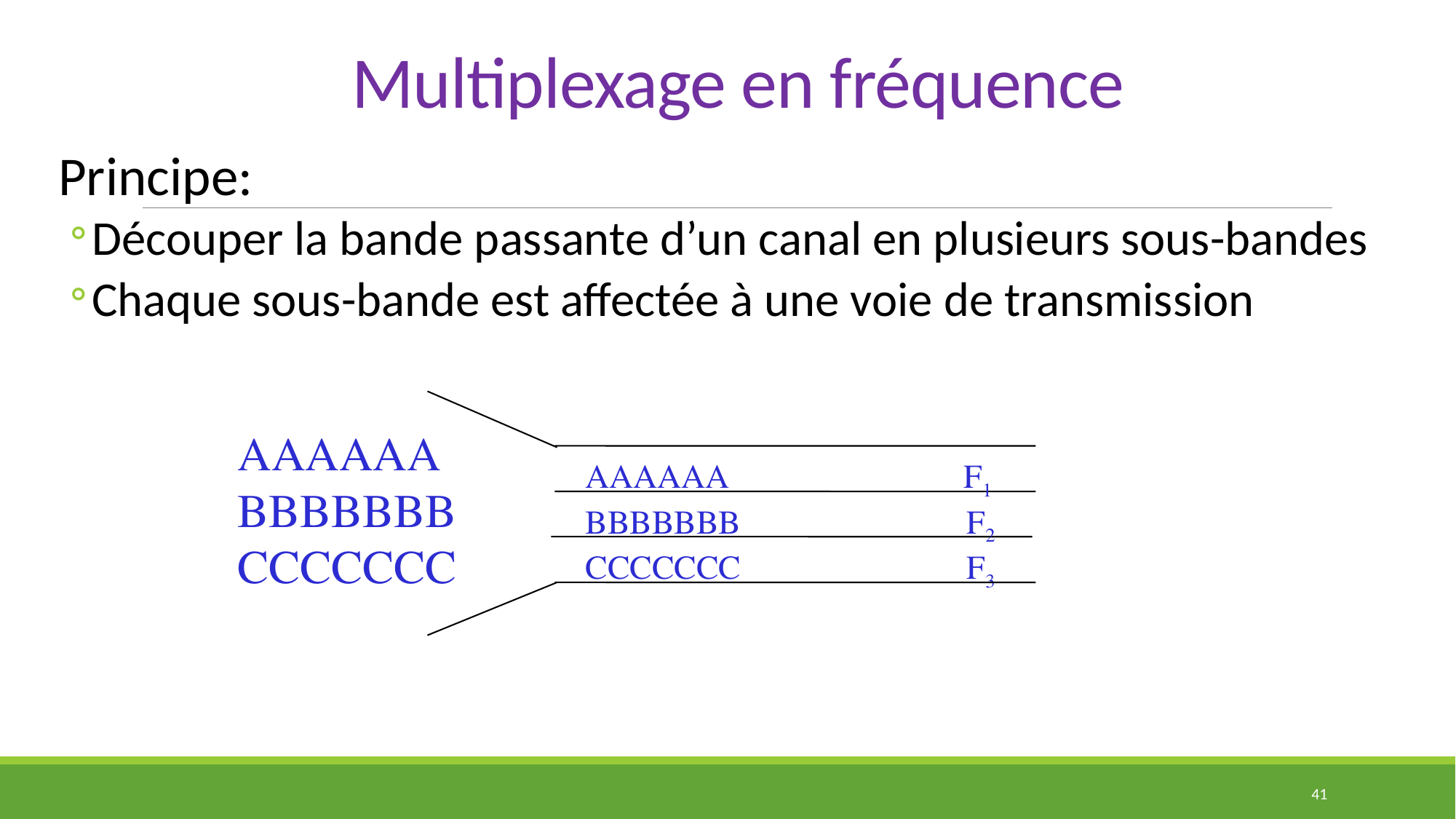

# Multiplexage en fréquence
Principe:
Découper la bande passante d’un canal en plusieurs sous-bandes
Chaque sous-bande est affectée à une voie de transmission

AAAAAA
BBBBBBB
CCCCCCC

AAAAAA                            F1
BBBBBBB                           F2
CCCCCCC                           F3

41